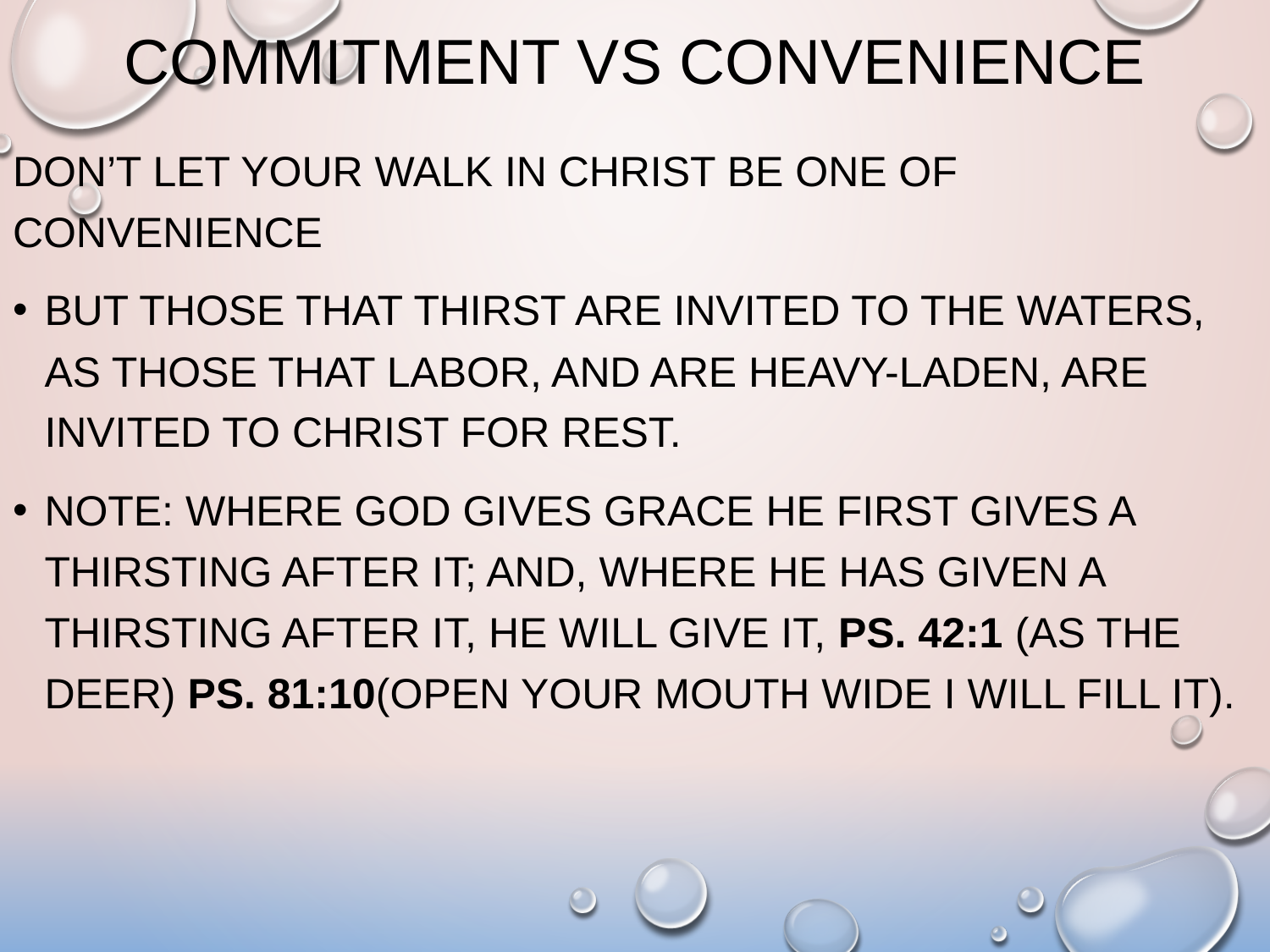

# Commitment vs convenience
Don’t let your walk in Christ be one of convenience
But those that thirst are invited to the waters, as those that labor, and are heavy-laden, are invited to Christ for rest.
Note: Where God gives grace he first gives a thirsting after it; and, where he has given a thirsting after it, he will give it, Ps. 42:1 (as the deer) Ps. 81:10(Open your mouth wide I will fill it).